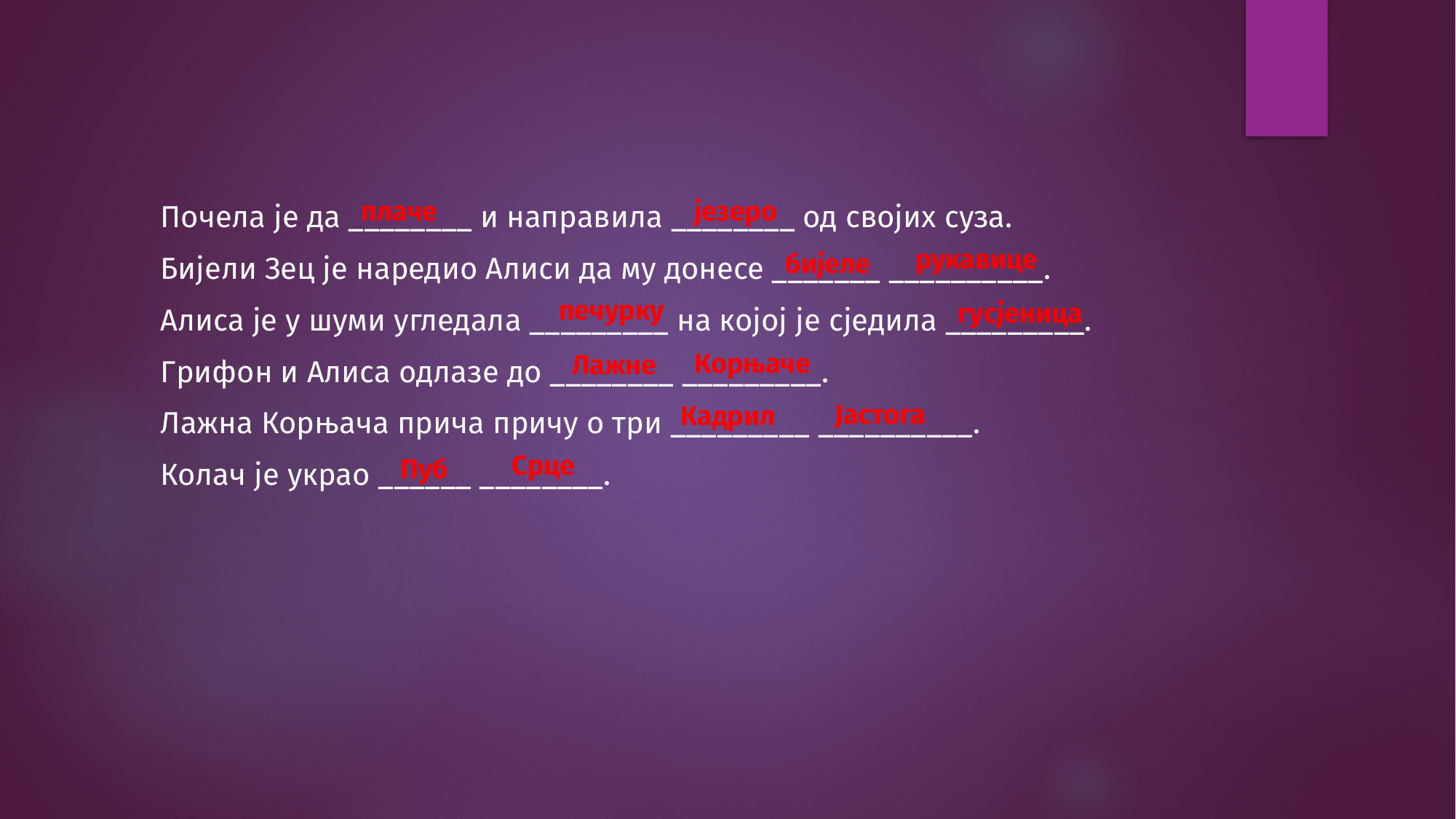

плаче
језеро
Почела је да ________ и направила ________ од својих суза.
Бијели Зец је наредио Алиси да му донесе _______ __________.
Алиса је у шуми угледала _________ на којој је сједила _________.
Грифон и Алиса одлазе до ________ _________.
Лажна Корњача прича причу о три _________ __________.
Колач је украо ______ ________.
рукавице
бијеле
печурку
гусјеница
Корњаче
Лажне
Јастога
Кадрил
Срце
Пуб